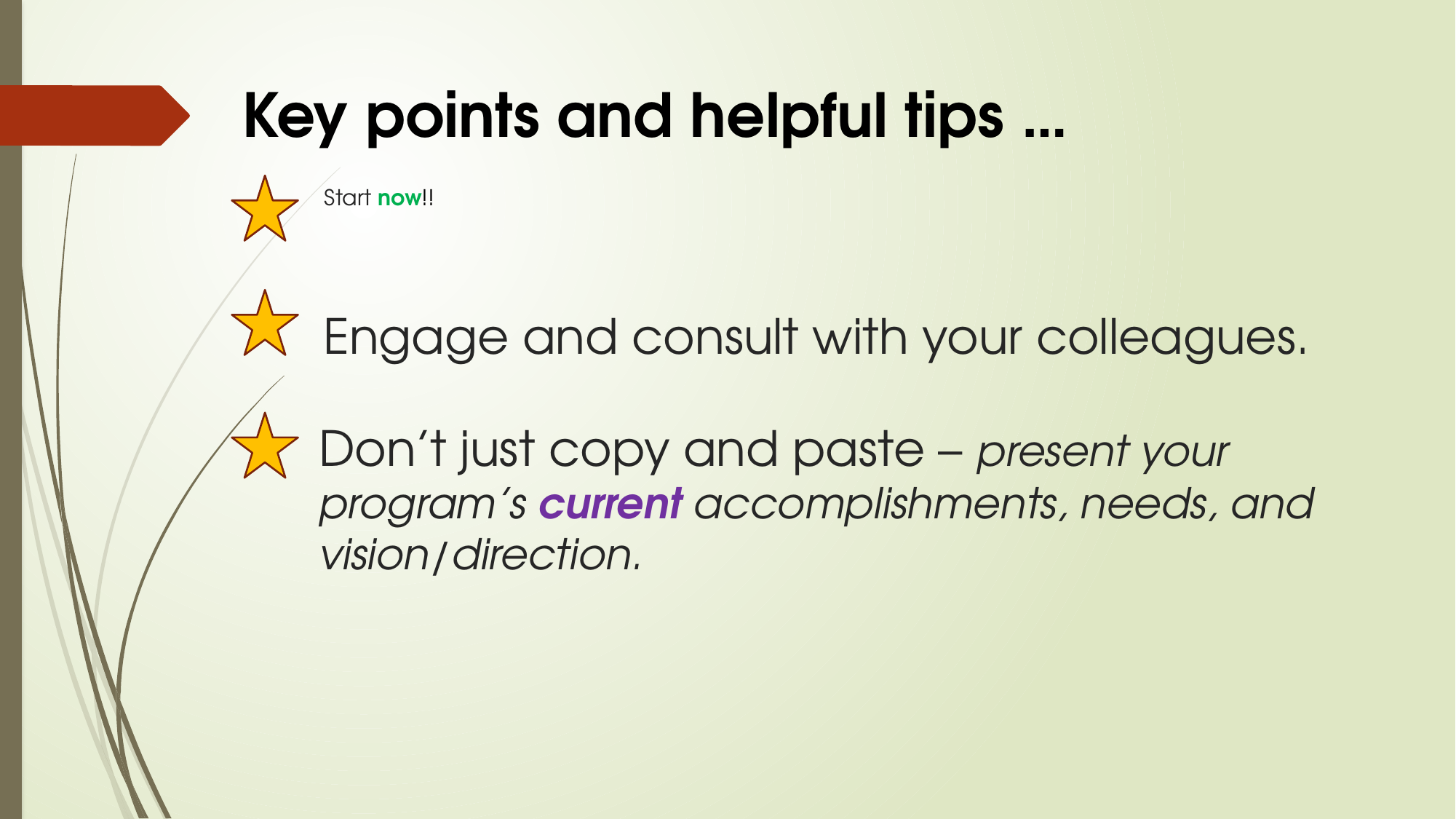

Key points and helpful tips …

# Start now!!

Engage and consult with your colleagues.
Don’t just copy and paste – present your program’s current accomplishments, needs, and vision/direction.